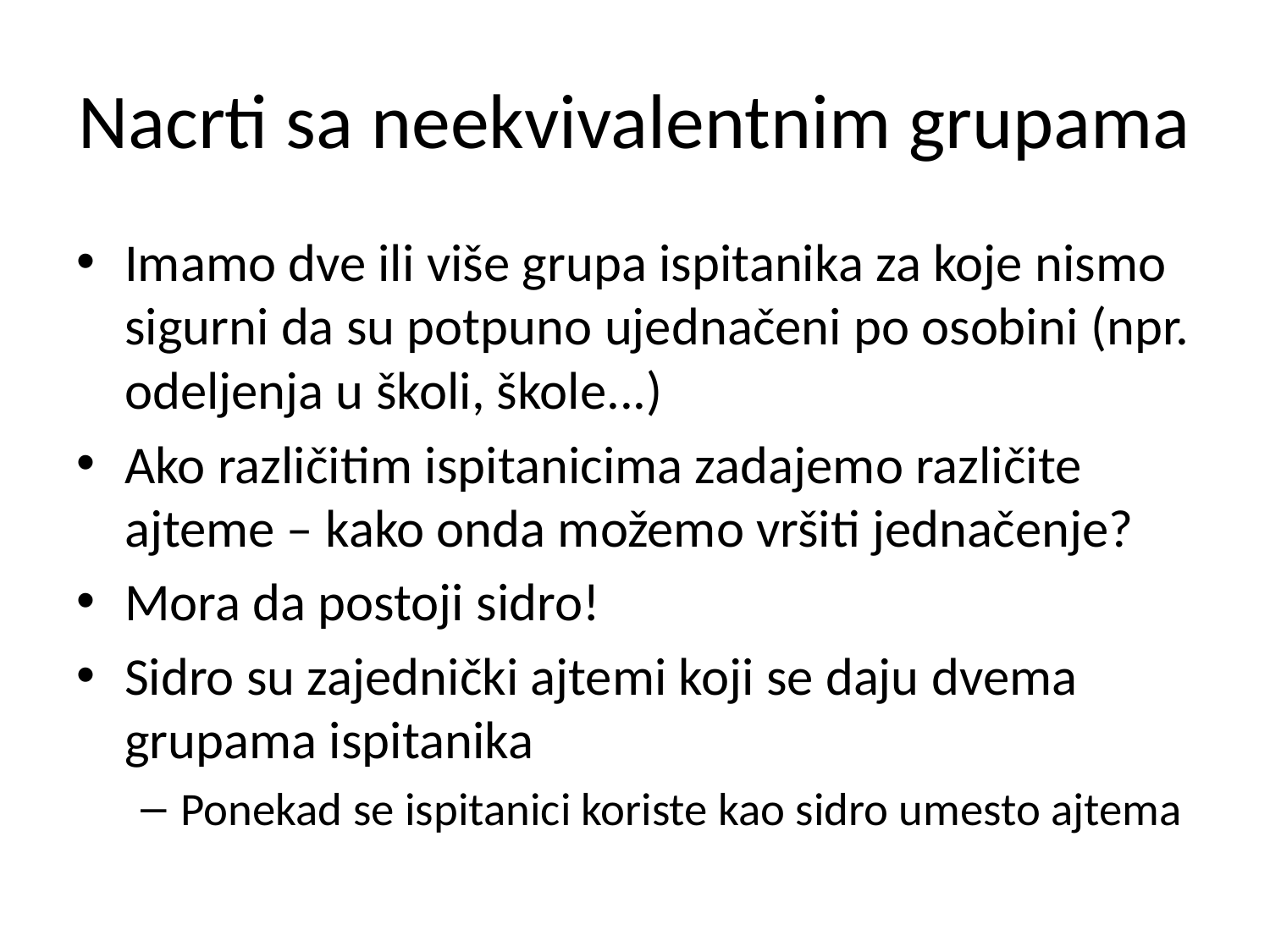

# Nacrti sa neekvivalentnim grupama
Imamo dve ili više grupa ispitanika za koje nismo sigurni da su potpuno ujednačeni po osobini (npr. odeljenja u školi, škole...)
Ako različitim ispitanicima zadajemo različite ajteme – kako onda možemo vršiti jednačenje?
Mora da postoji sidro!
Sidro su zajednički ajtemi koji se daju dvema grupama ispitanika
Ponekad se ispitanici koriste kao sidro umesto ajtema